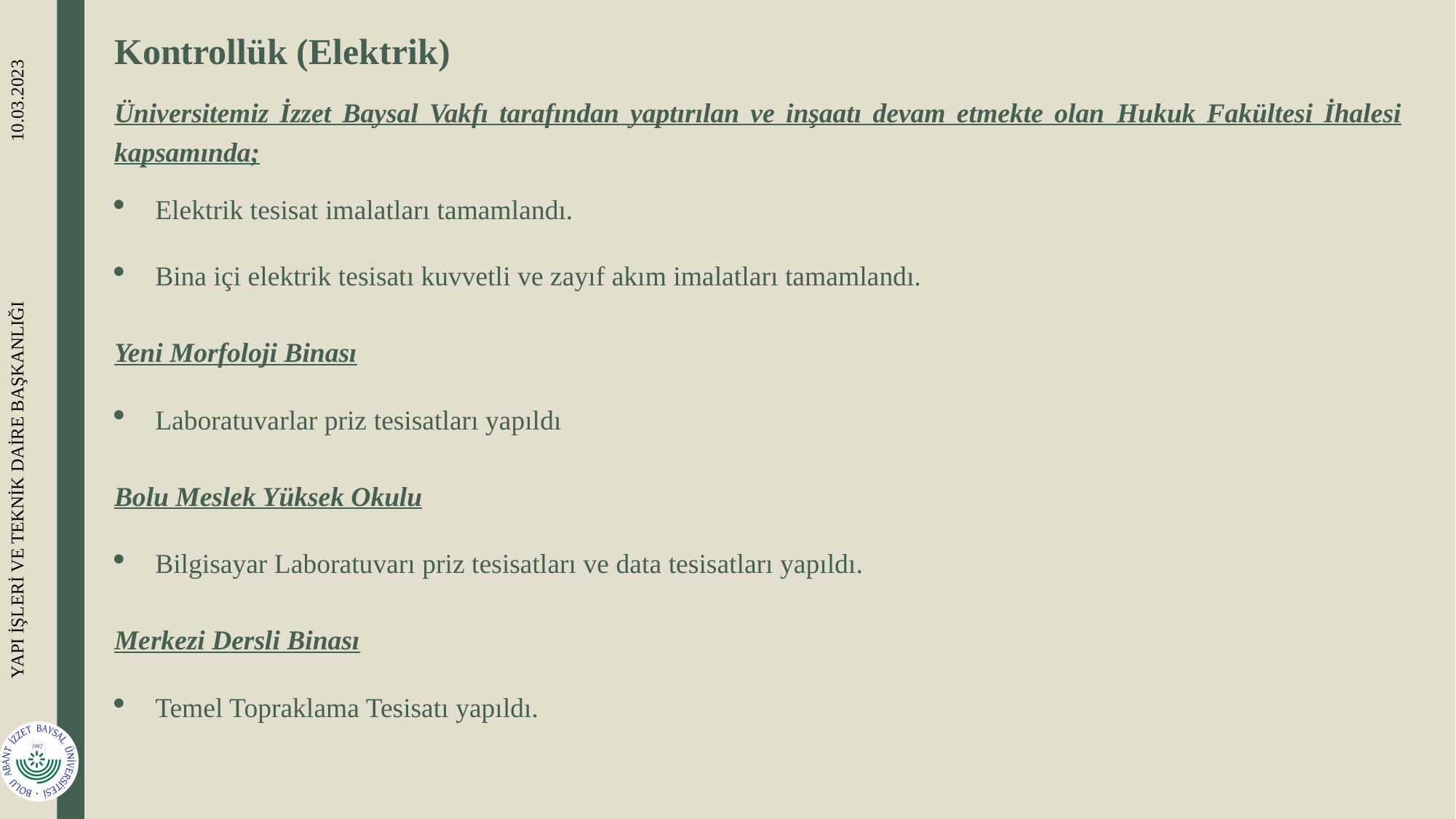

# Kontrollük (Elektrik)
Üniversitemiz İzzet Baysal Vakfı tarafından yaptırılan ve inşaatı devam etmekte olan Hukuk Fakültesi İhalesi kapsamında;
Elektrik tesisat imalatları tamamlandı.
Bina içi elektrik tesisatı kuvvetli ve zayıf akım imalatları tamamlandı.
Yeni Morfoloji Binası
Laboratuvarlar priz tesisatları yapıldı
Bolu Meslek Yüksek Okulu
Bilgisayar Laboratuvarı priz tesisatları ve data tesisatları yapıldı.
Merkezi Dersli Binası
Temel Topraklama Tesisatı yapıldı.